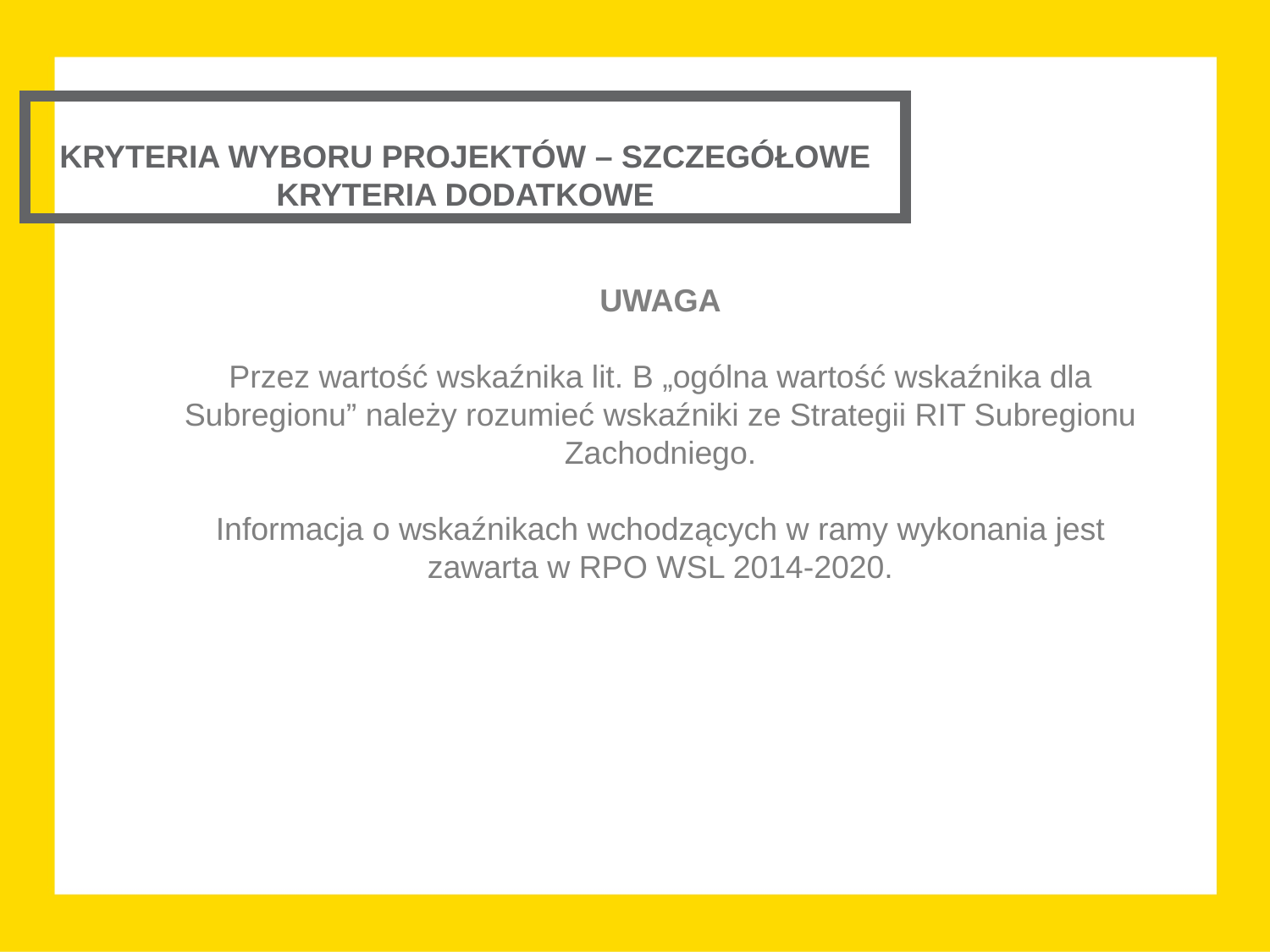

KRYTERIA WYBORU PROJEKTÓW – SZCZEGÓŁOWE KRYTERIA DODATKOWE

UWAGA

Przez wartość wskaźnika lit. B „ogólna wartość wskaźnika dla Subregionu” należy rozumieć wskaźniki ze Strategii RIT Subregionu Zachodniego.

Informacja o wskaźnikach wchodzących w ramy wykonania jest zawarta w RPO WSL 2014-2020.